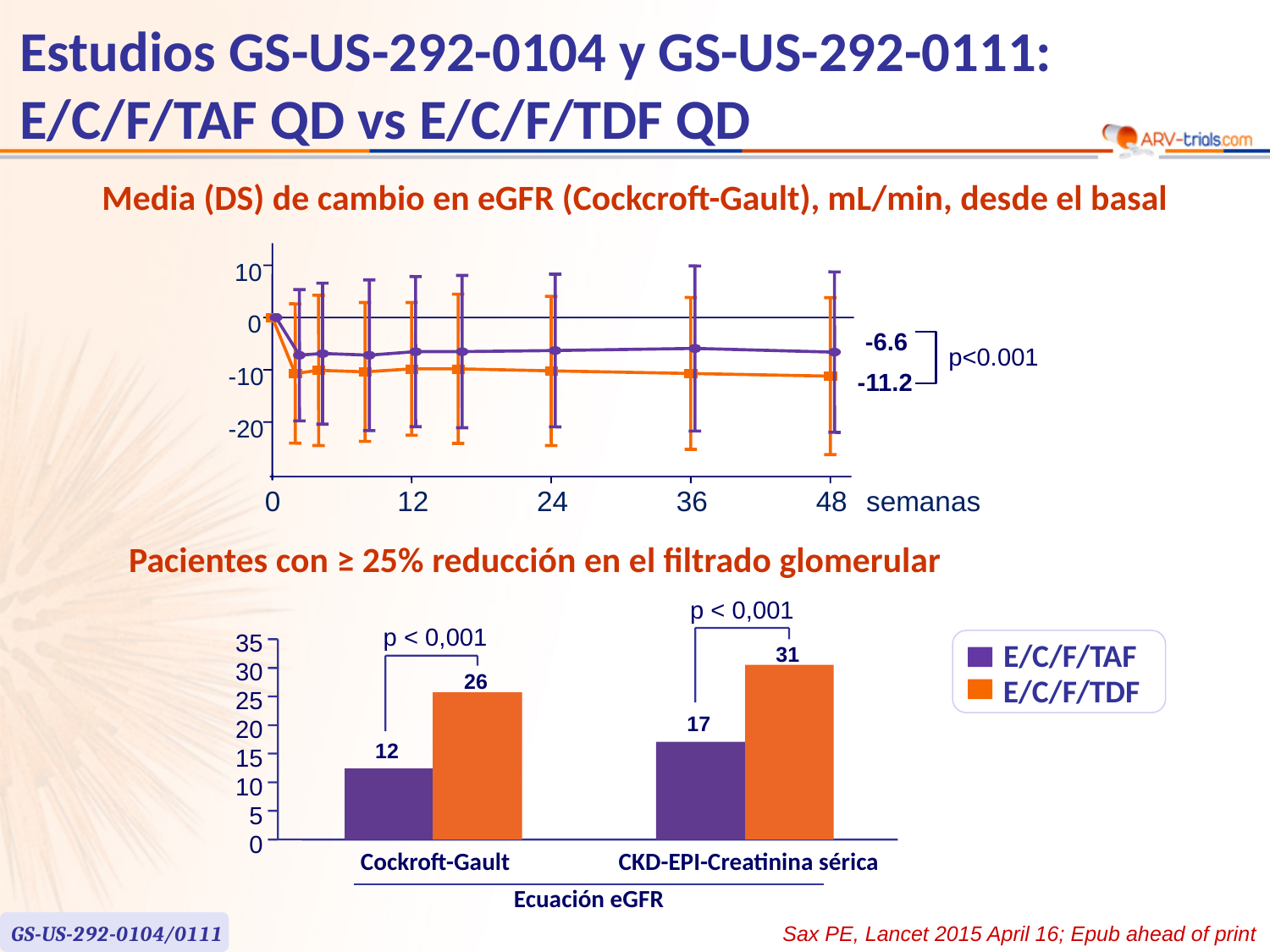

Estudios GS-US-292-0104 y GS-US-292-0111:
E/C/F/TAF QD vs E/C/F/TDF QD

# Media (DS) de cambio en eGFR (Cockcroft-Gault), mL/min, desde el basal

10

0

-6.6

p<0.001

-11.2
-10

-20

0
12
24
36
48
semanas
Pacientes con ≥ 25% reducción en el filtrado glomerular
p < 0,001
p < 0,001
35

31
30
26
25
17
20
12
15
10
5
0
Cockroft-Gault
CKD-EPI-Creatinina sérica
Ecuación eGFR
E/C/F/TAF

E/C/F/TDF

GS-US-292-0104/0111
Sax PE, Lancet 2015 April 16; Epub ahead of print